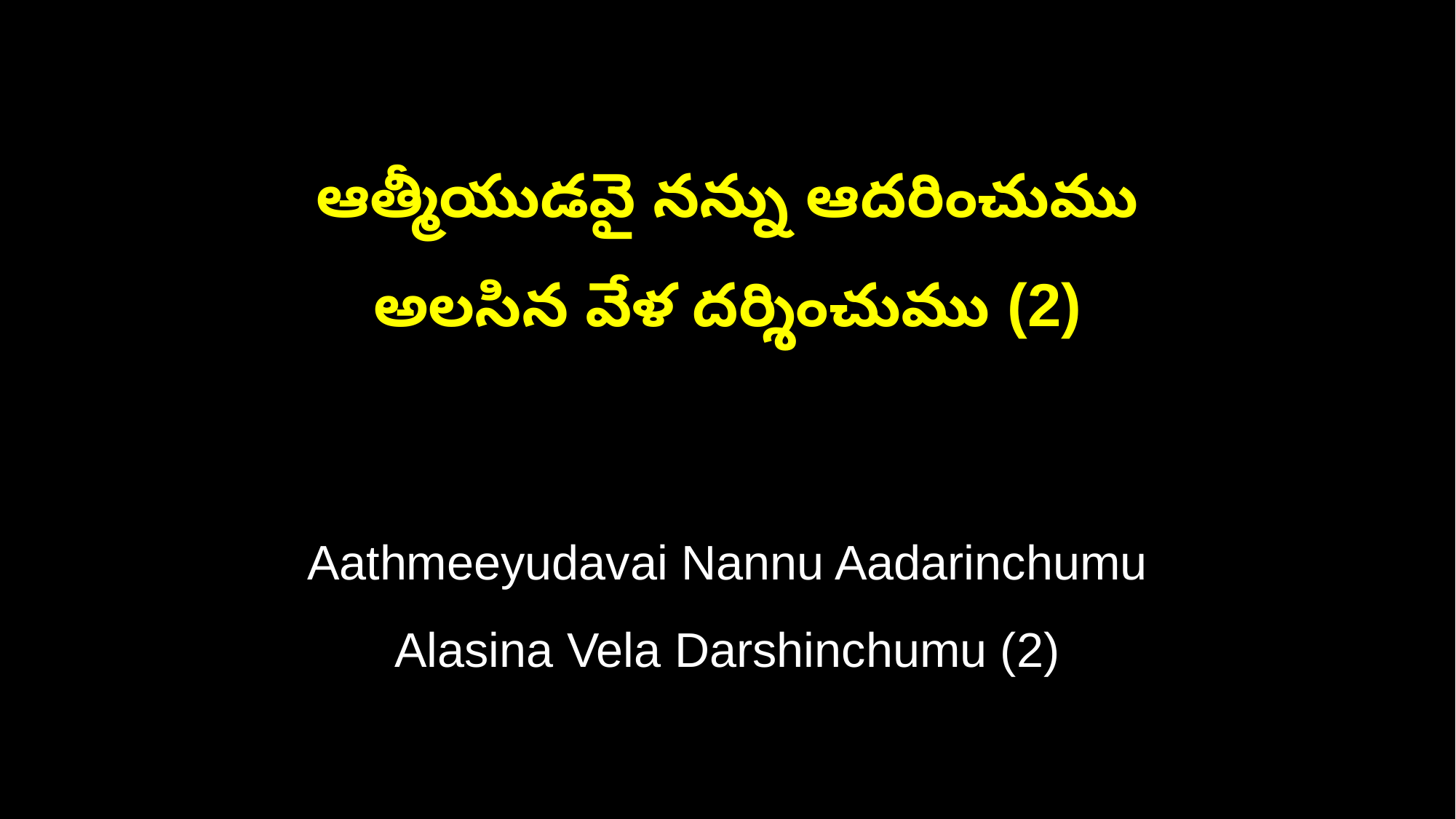

ఆత్మీయుడవై నన్ను ఆదరించుము
అలసిన వేళ దర్శించుము (2)
Aathmeeyudavai Nannu Aadarinchumu
Alasina Vela Darshinchumu (2)